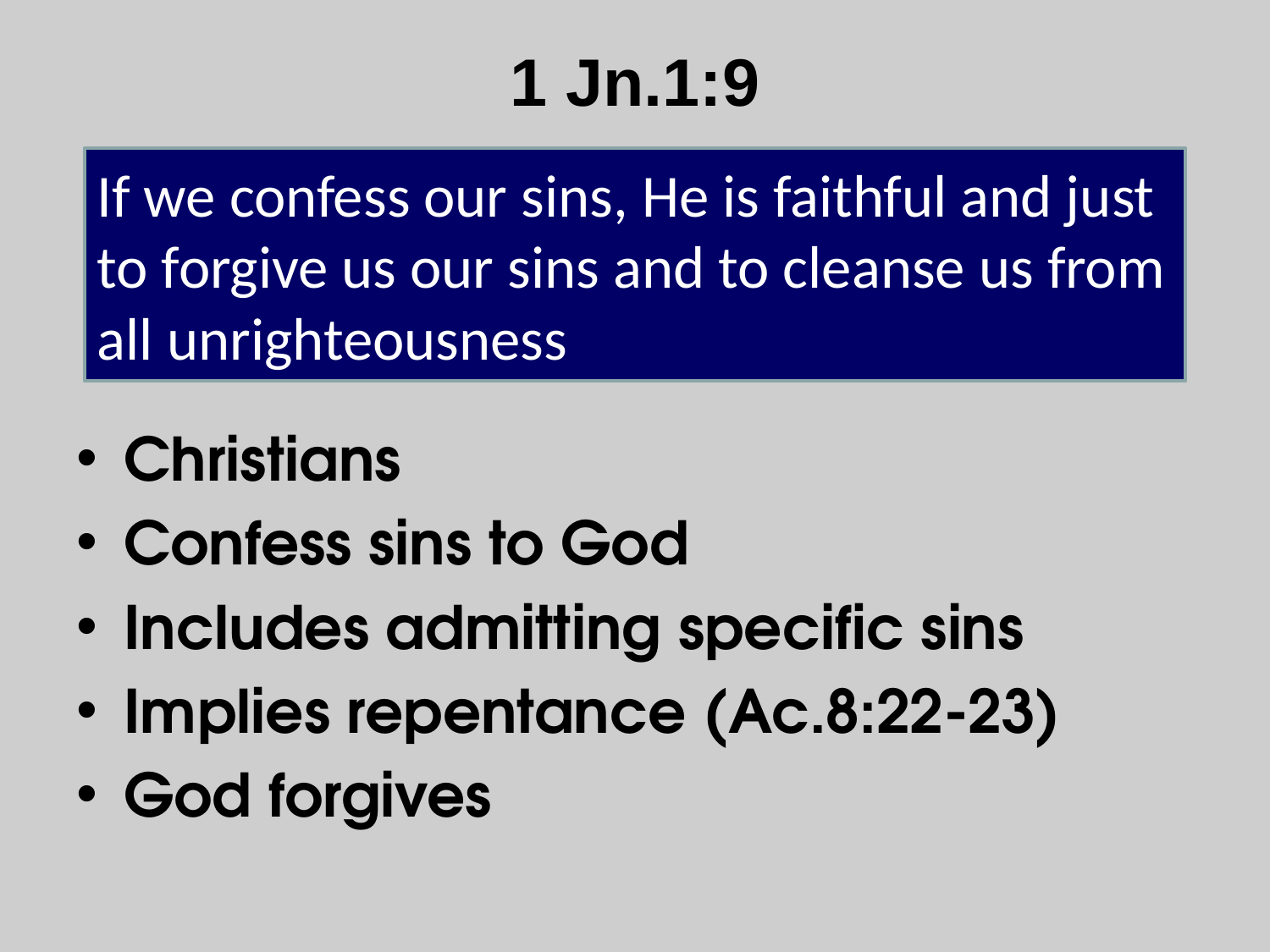

# 1 Jn.1:9

Christians
Confess sins to God
Includes admitting specific sins
Implies repentance (Ac.8:22-23)
God forgives
If we confess our sins, He is faithful and just to forgive us our sins and to cleanse us from all unrighteousness